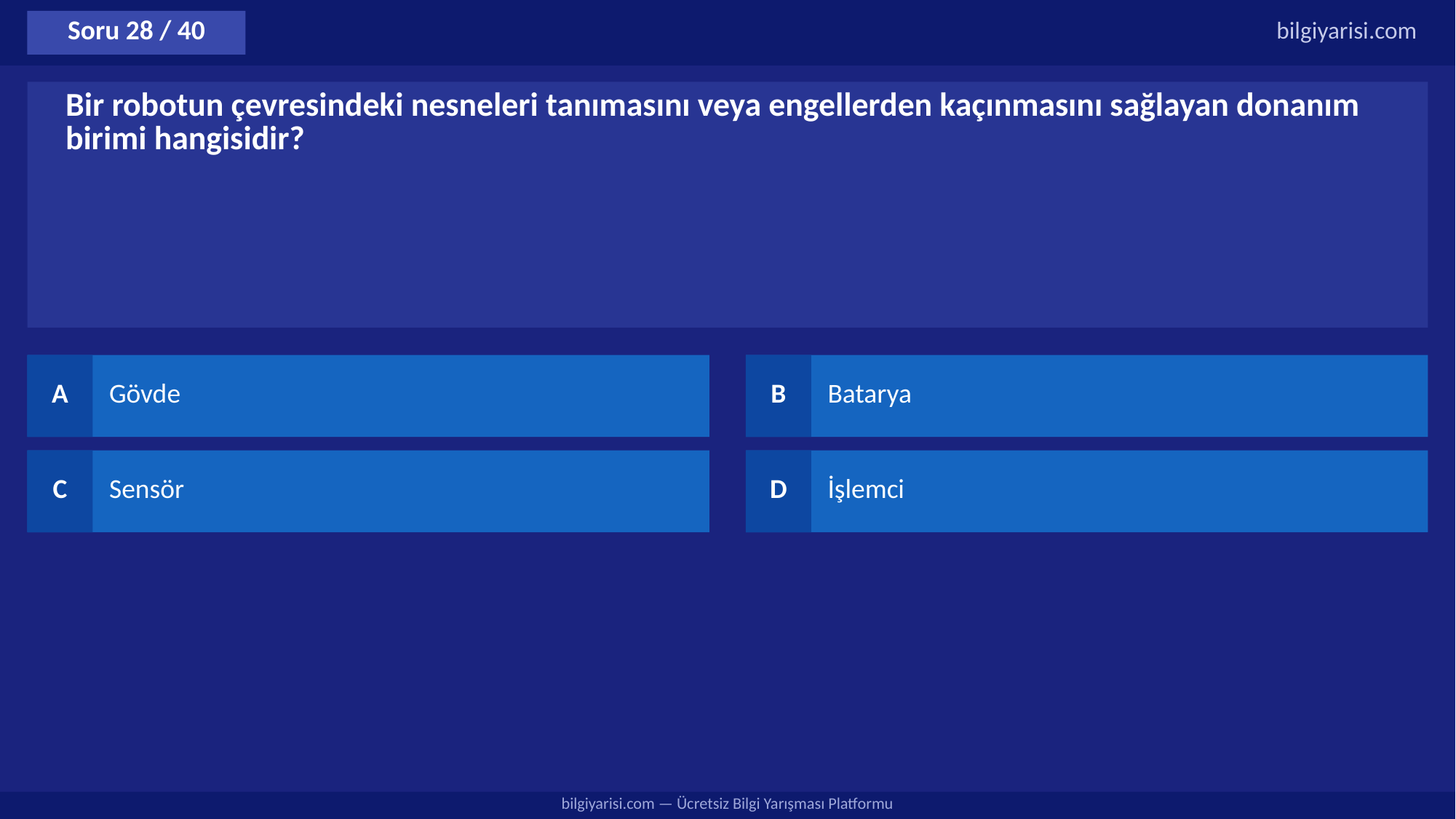

Soru 28 / 40
bilgiyarisi.com

Bir robotun çevresindeki nesneleri tanımasını veya engellerden kaçınmasını sağlayan donanım birimi hangisidir?

A
Gövde

B
Batarya

C
Sensör

D
İşlemci
bilgiyarisi.com — Ücretsiz Bilgi Yarışması Platformu